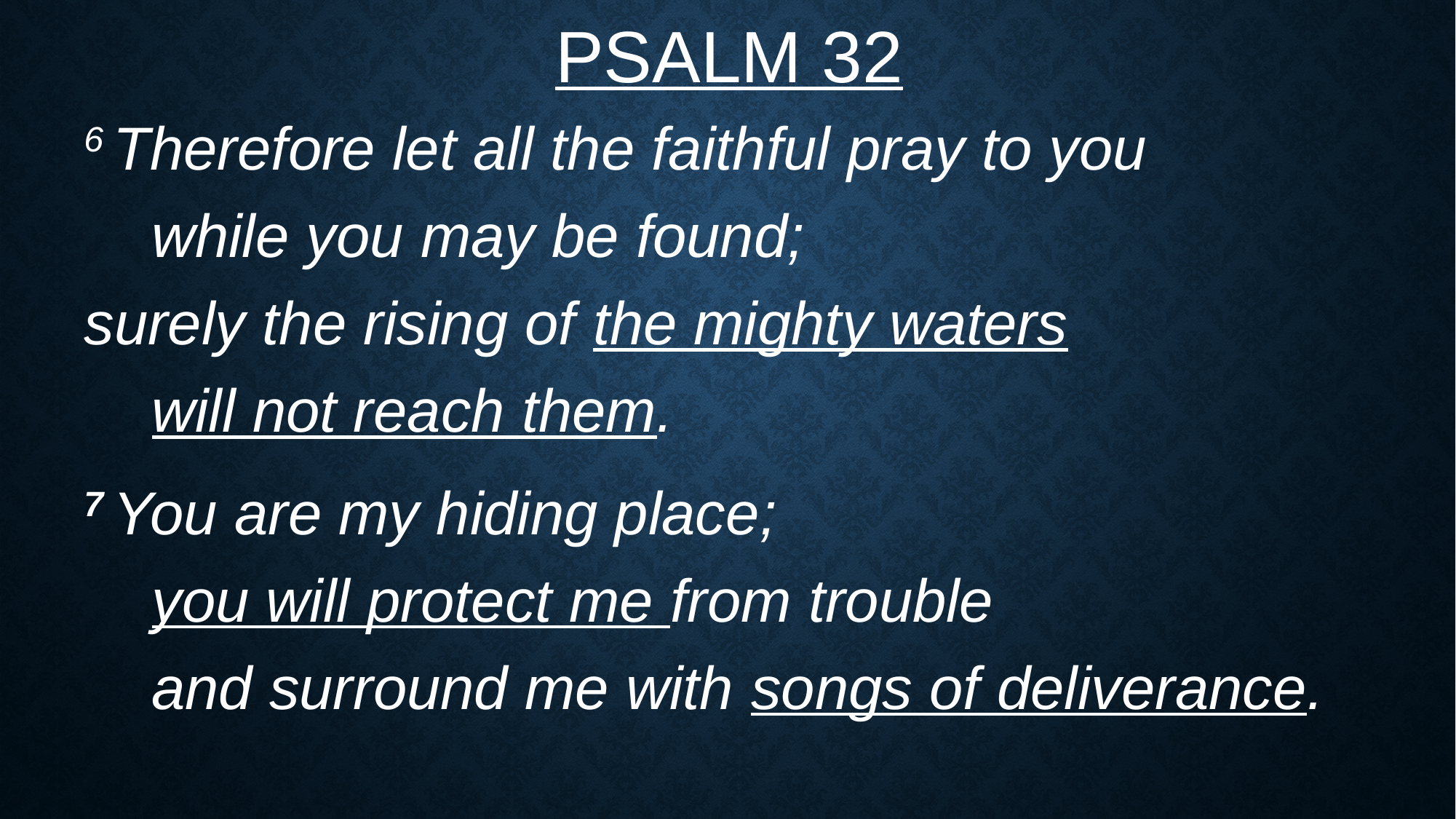

# Psalm 32
6 Therefore let all the faithful pray to you
    while you may be found;
surely the rising of the mighty waters
    will not reach them.
7 You are my hiding place;
    you will protect me from trouble
    and surround me with songs of deliverance.